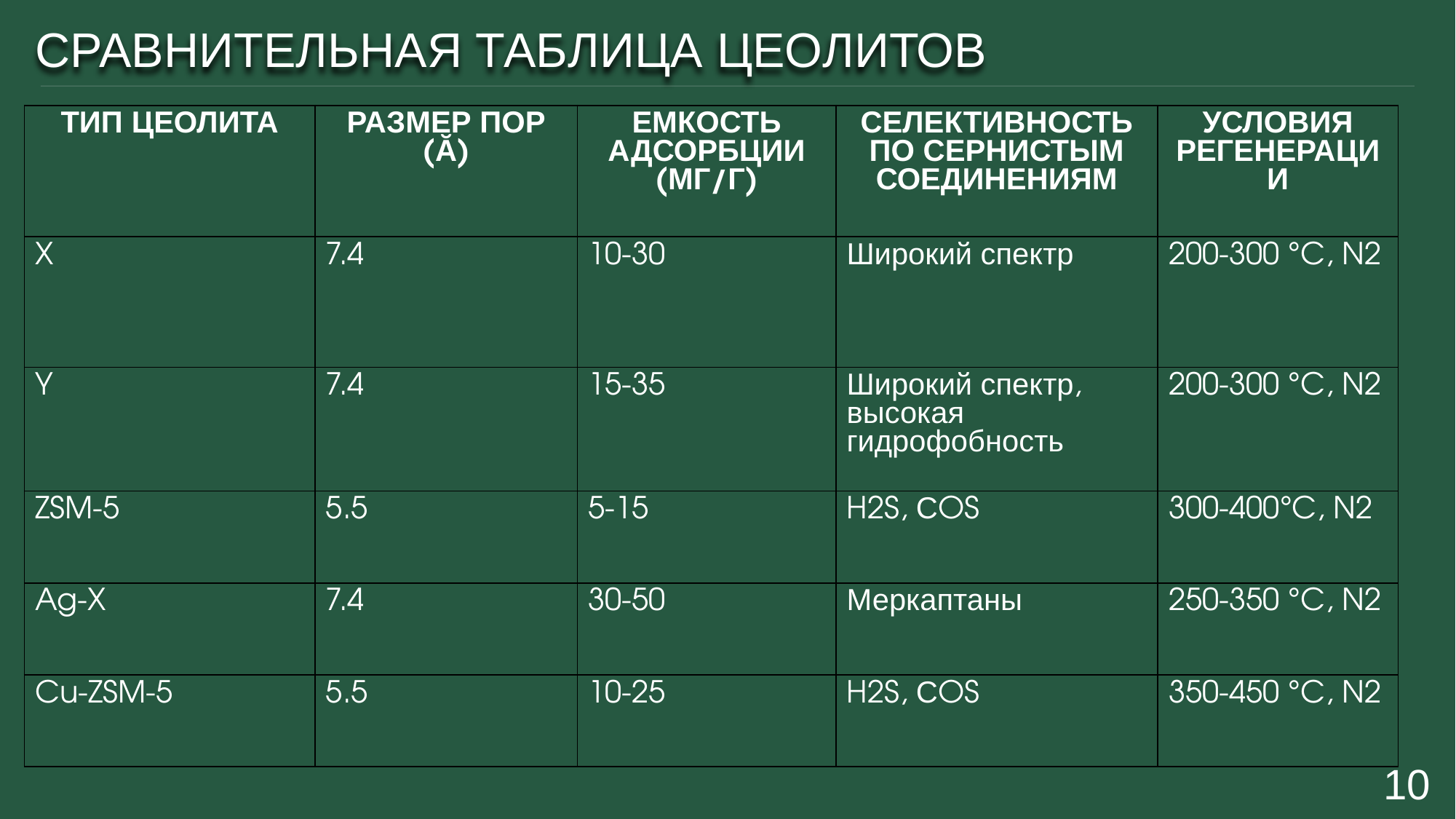

СРАВНИТЕЛЬНАЯ ТАБЛИЦА ЦЕОЛИТОВ
| ТИП ЦЕОЛИТА | РАЗМЕР ПОР (Ӑ) | ЕМКОСТЬ АДСОРБЦИИ (МГ/Г) | СЕЛЕКТИВНОСТЬ ПО СЕРНИСТЫМ СОЕДИНЕНИЯМ | УСЛОВИЯ РЕГЕНЕРАЦИИ |
| --- | --- | --- | --- | --- |
| X | 7.4 | 10-30 | Широкий спектр | 200-300 °C, N2 |
| Y | 7.4 | 15-35 | Широкий спектр, высокая гидрофобность | 200-300 °C, N2 |
| ZSM-5 | 5.5 | 5-15 | H2S, СOS | 300-400°C, N2 |
| Ag-X | 7.4 | 30-50 | Меркаптаны | 250-350 °C, N2 |
| Cu-ZSM-5 | 5.5 | 10-25 | H2S, СOS | 350-450 °C, N2 |
10